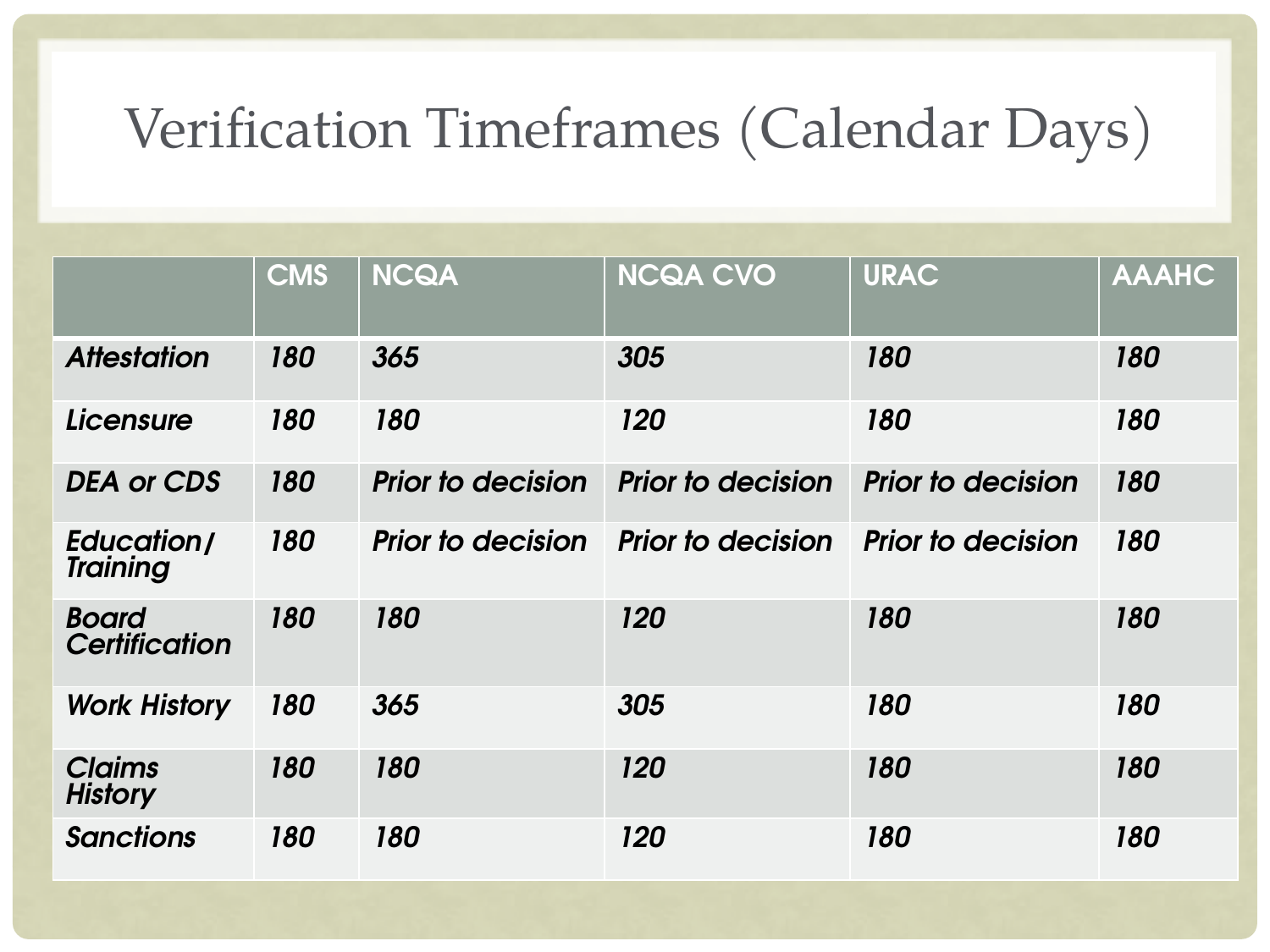

# Verification Timeframes (Calendar Days)
|  | CMS | NCQA | NCQA CVO | URAC | AAAHC |
| --- | --- | --- | --- | --- | --- |
| Attestation | 180 | 365 | 305 | 180 | 180 |
| Licensure | 180 | 180 | 120 | 180 | 180 |
| DEA or CDS | 180 | Prior to decision | Prior to decision | Prior to decision | 180 |
| Education/ Training | 180 | Prior to decision | Prior to decision | Prior to decision | 180 |
| Board Certification | 180 | 180 | 120 | 180 | 180 |
| Work History | 180 | 365 | 305 | 180 | 180 |
| Claims History | 180 | 180 | 120 | 180 | 180 |
| Sanctions | 180 | 180 | 120 | 180 | 180 |